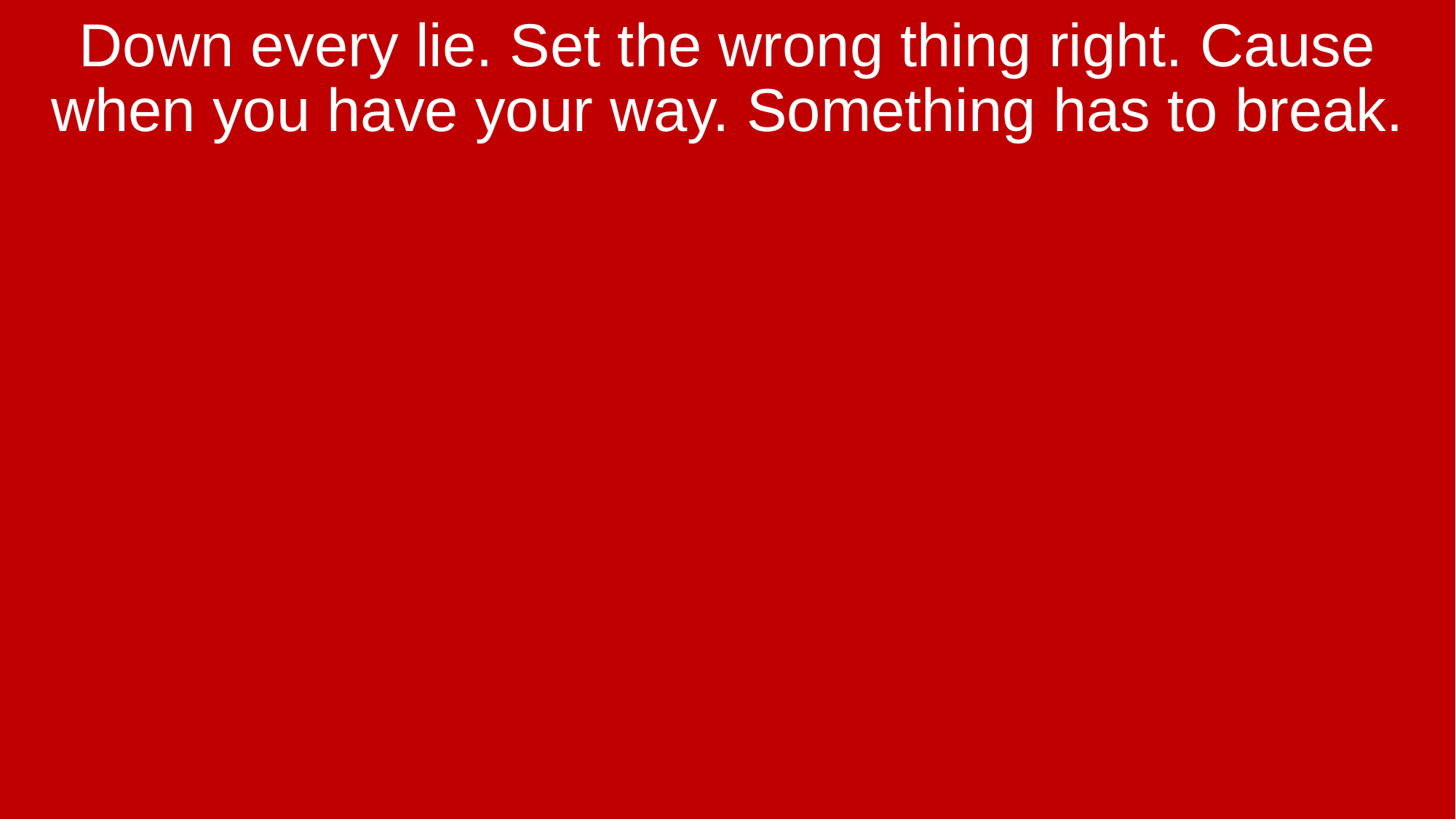

Down every lie. Set the wrong thing right. Cause when you have your way. Something has to break.